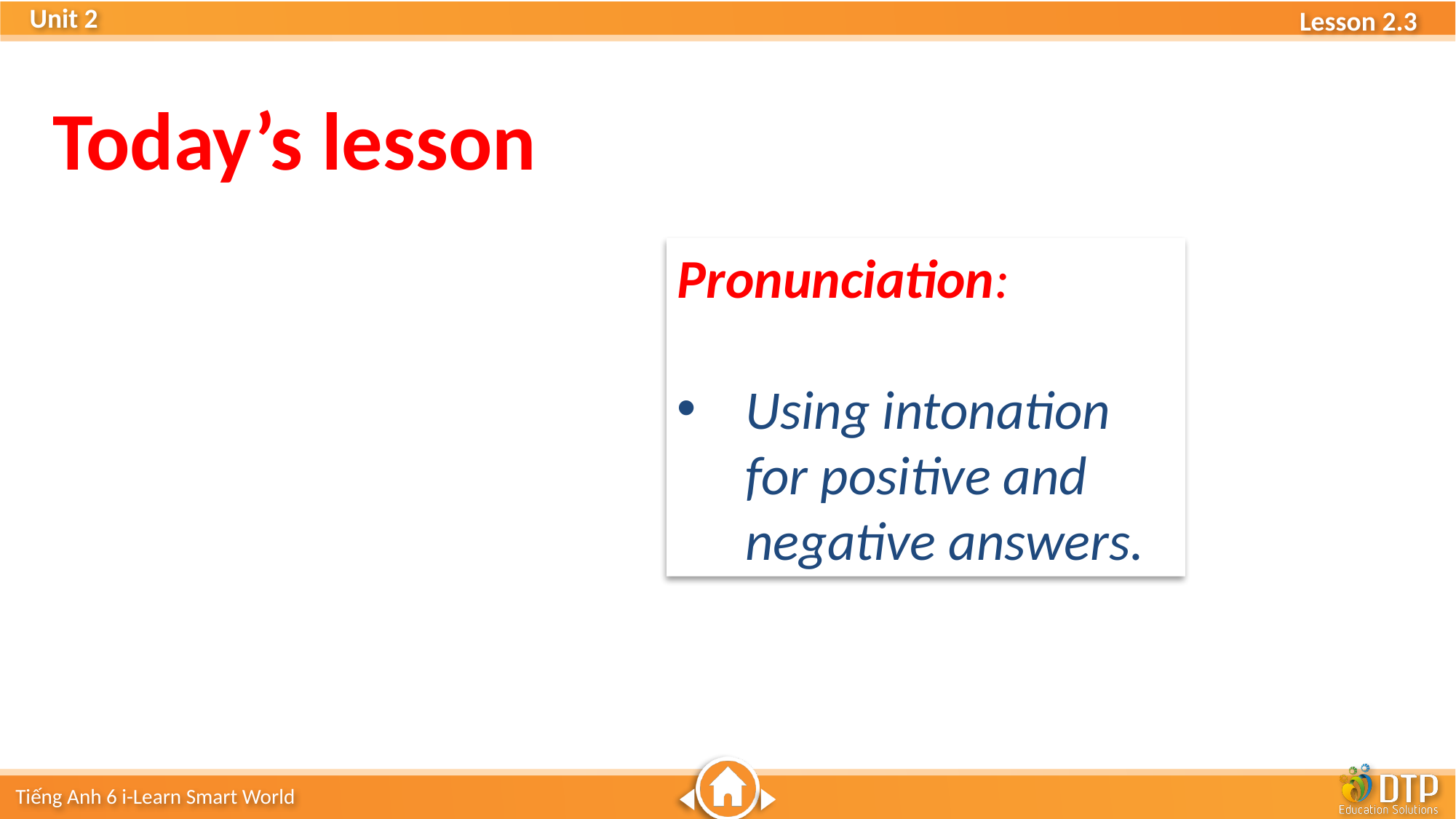

Today’s lesson
Pronunciation:

Using intonation for positive and negative answers.